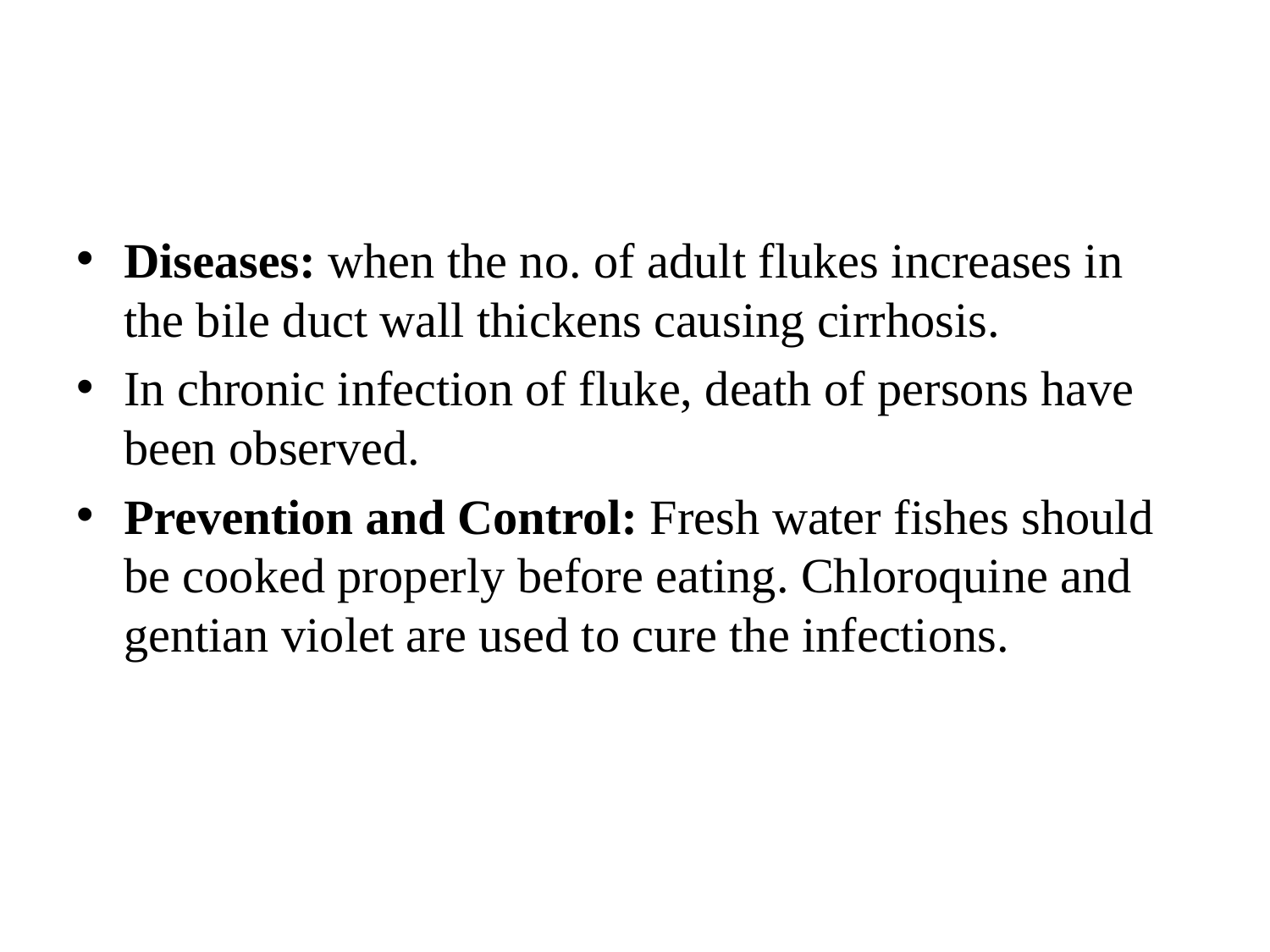

#
Diseases: when the no. of adult flukes increases in the bile duct wall thickens causing cirrhosis.
In chronic infection of fluke, death of persons have been observed.
Prevention and Control: Fresh water fishes should be cooked properly before eating. Chloroquine and gentian violet are used to cure the infections.